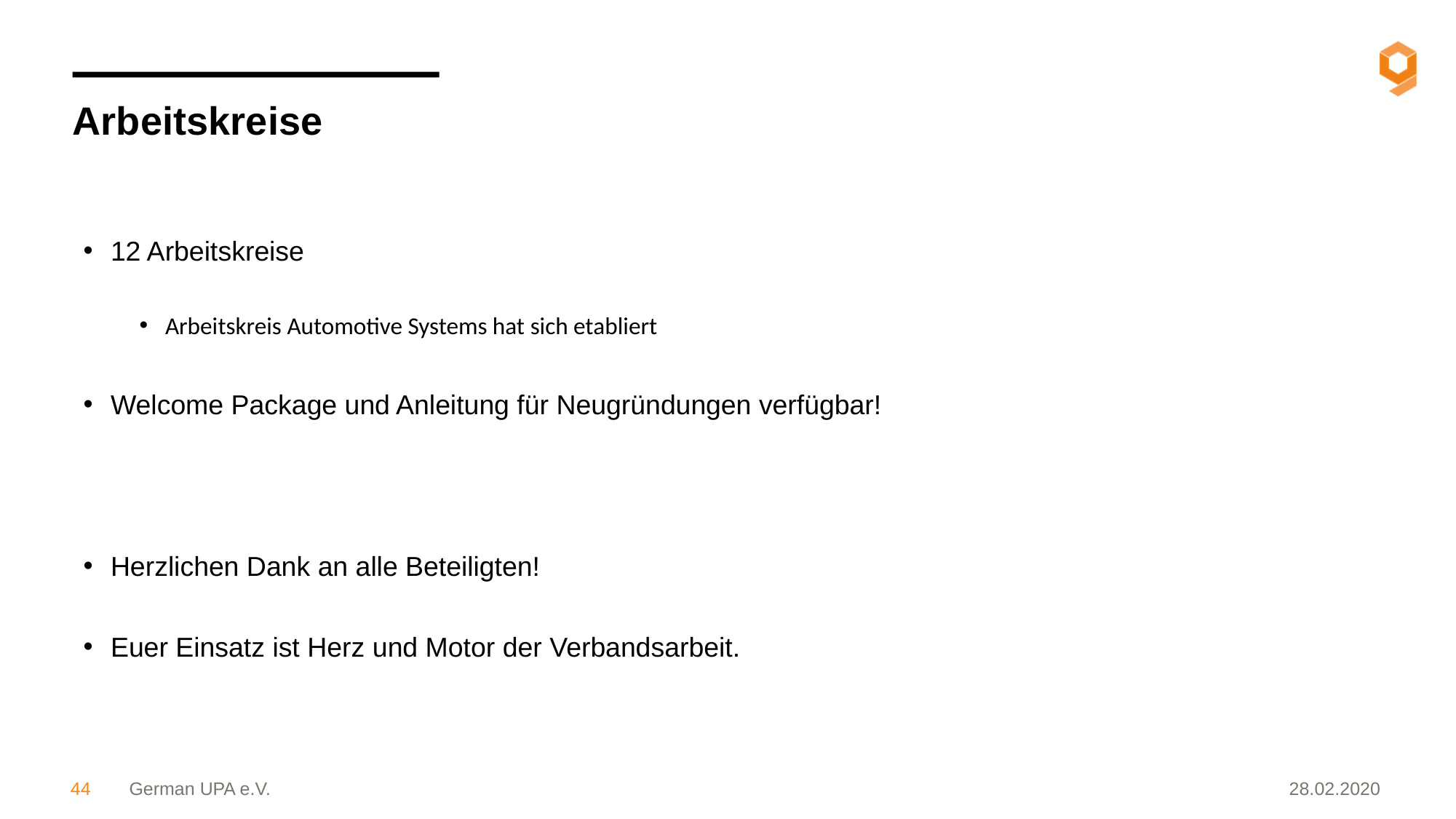

Arbeitskreise

12 Arbeitskreise
Arbeitskreis Automotive Systems hat sich etabliert
Welcome Package und Anleitung für Neugründungen verfügbar!

Herzlichen Dank an alle Beteiligten!
Euer Einsatz ist Herz und Motor der Verbandsarbeit.